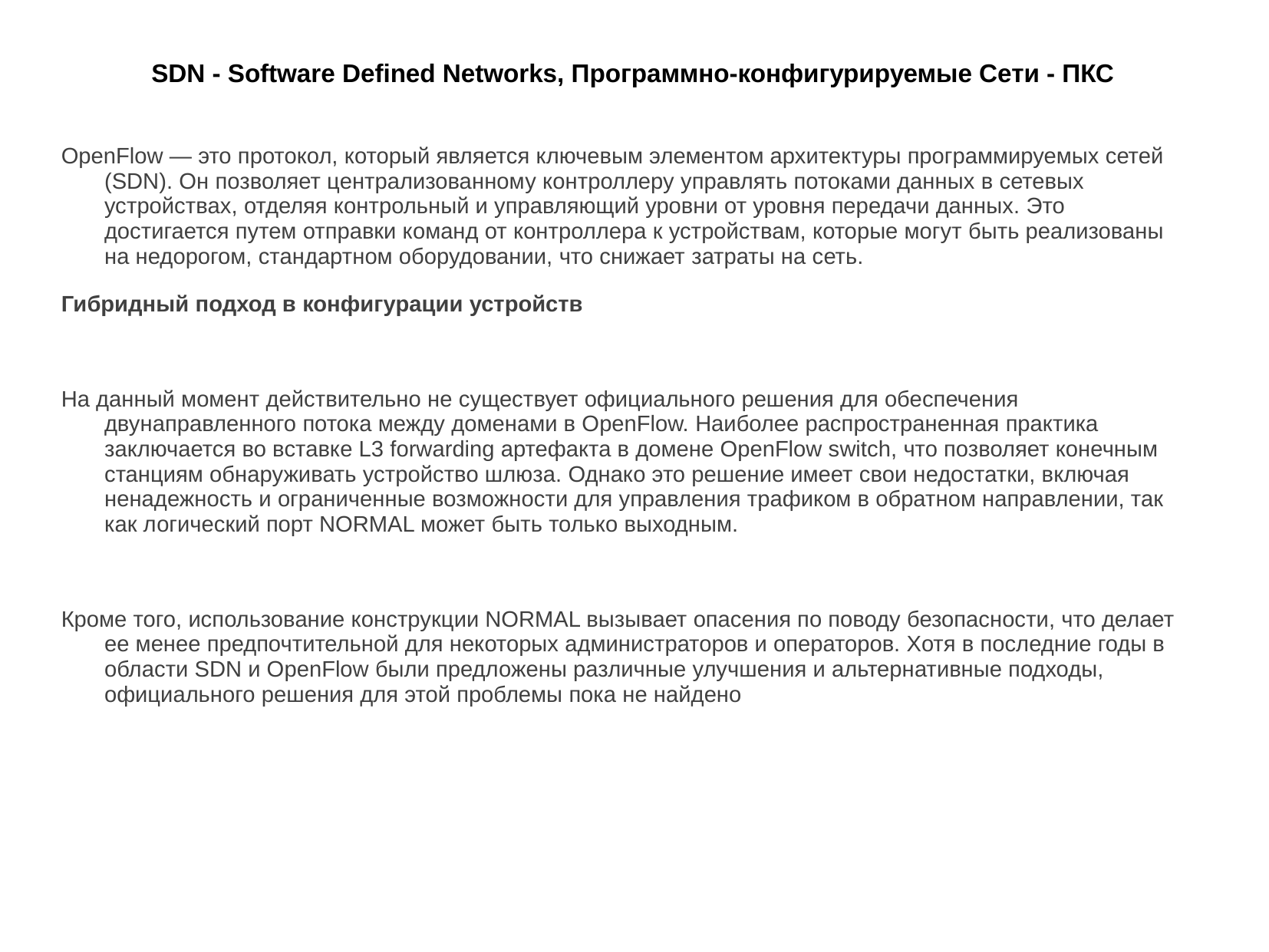

# SDN - Software Defined Networks, Программно-конфигурируемые Сети - ПКС

OpenFlow — это протокол, который является ключевым элементом архитектуры программируемых сетей (SDN). Он позволяет централизованному контроллеру управлять потоками данных в сетевых устройствах, отделяя контрольный и управляющий уровни от уровня передачи данных. Это достигается путем отправки команд от контроллера к устройствам, которые могут быть реализованы на недорогом, стандартном оборудовании, что снижает затраты на сеть.
Гибридный подход в конфигурации устройств

На данный момент действительно не существует официального решения для обеспечения двунаправленного потока между доменами в OpenFlow. Наиболее распространенная практика заключается во вставке L3 forwarding артефакта в домене OpenFlow switch, что позволяет конечным станциям обнаруживать устройство шлюза. Однако это решение имеет свои недостатки, включая ненадежность и ограниченные возможности для управления трафиком в обратном направлении, так как логический порт NORMAL может быть только выходным.

Кроме того, использование конструкции NORMAL вызывает опасения по поводу безопасности, что делает ее менее предпочтительной для некоторых администраторов и операторов. Хотя в последние годы в области SDN и OpenFlow были предложены различные улучшения и альтернативные подходы, официального решения для этой проблемы пока не найдено